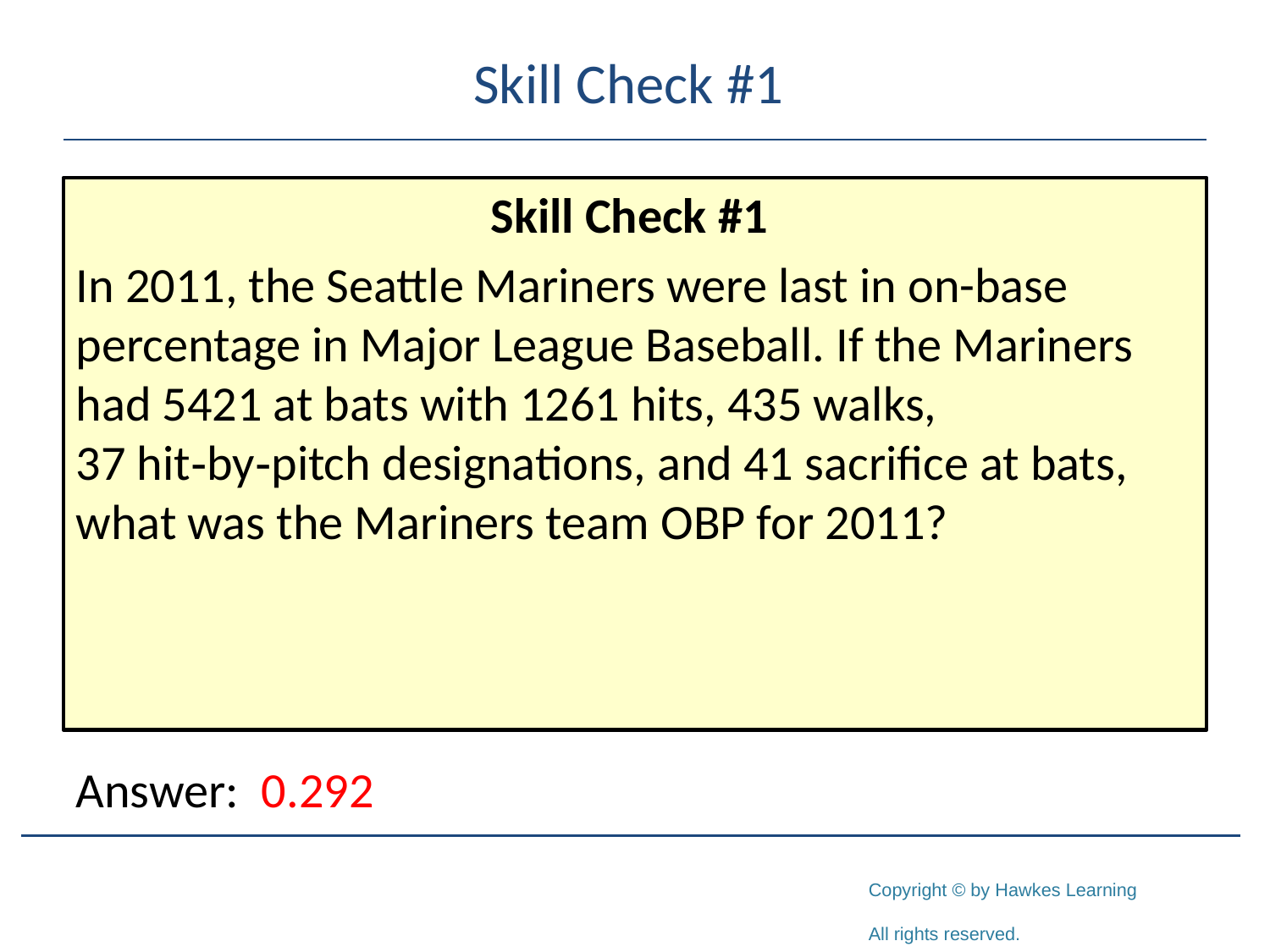

# Skill Check #1
Skill Check #1
In 2011, the Seattle Mariners were last in on-base percentage in Major League Baseball. If the Mariners had 5421 at bats with 1261 hits, 435 walks,
37 hit‑by‑pitch designations, and 41 sacrifice at bats, what was the Mariners team OBP for 2011?
Answer:  0.292